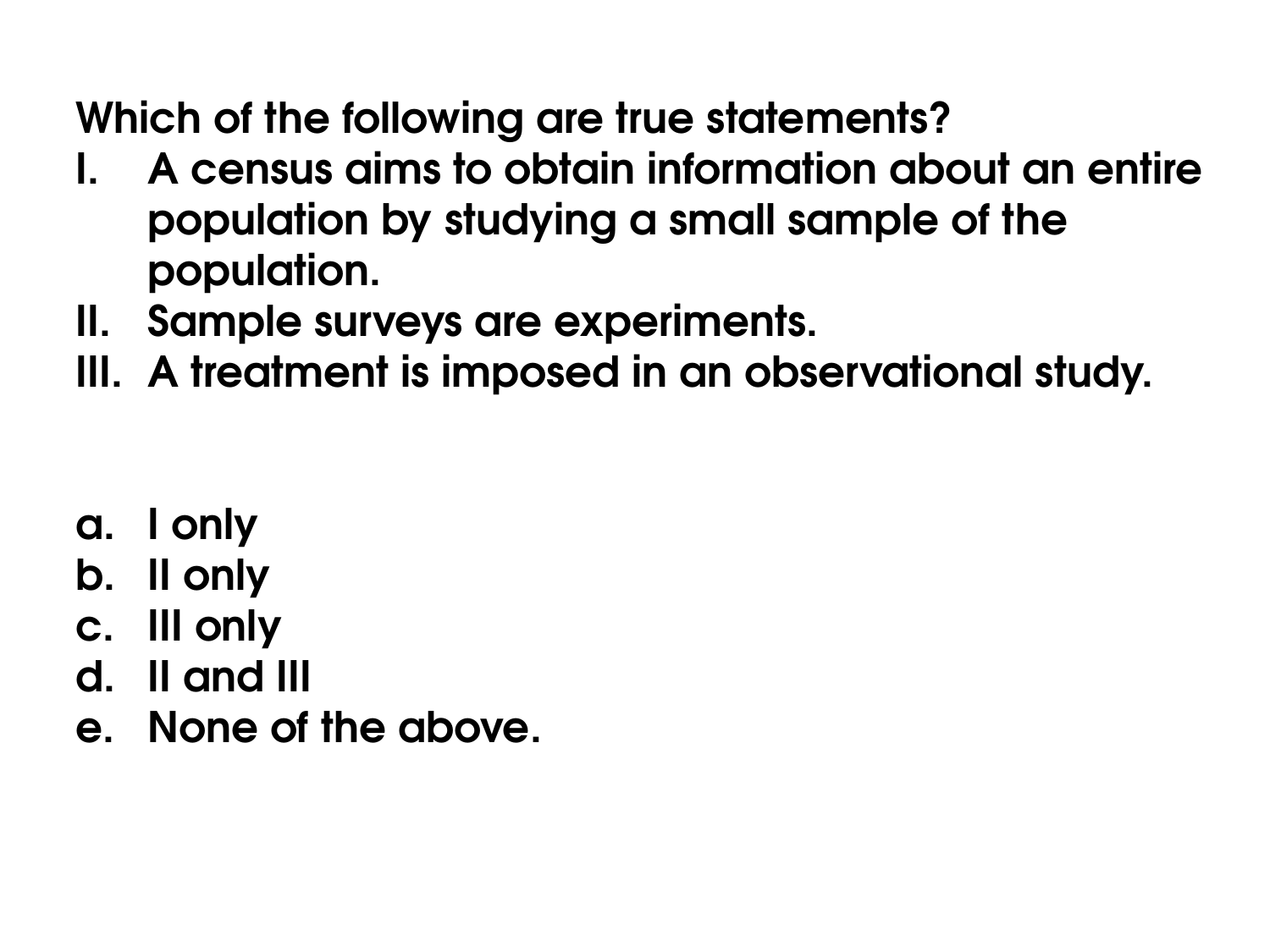

Which of the following are true statements?
A census aims to obtain information about an entire population by studying a small sample of the population.
Sample surveys are experiments.
A treatment is imposed in an observational study.

I only
II only
III only
II and III
None of the above.